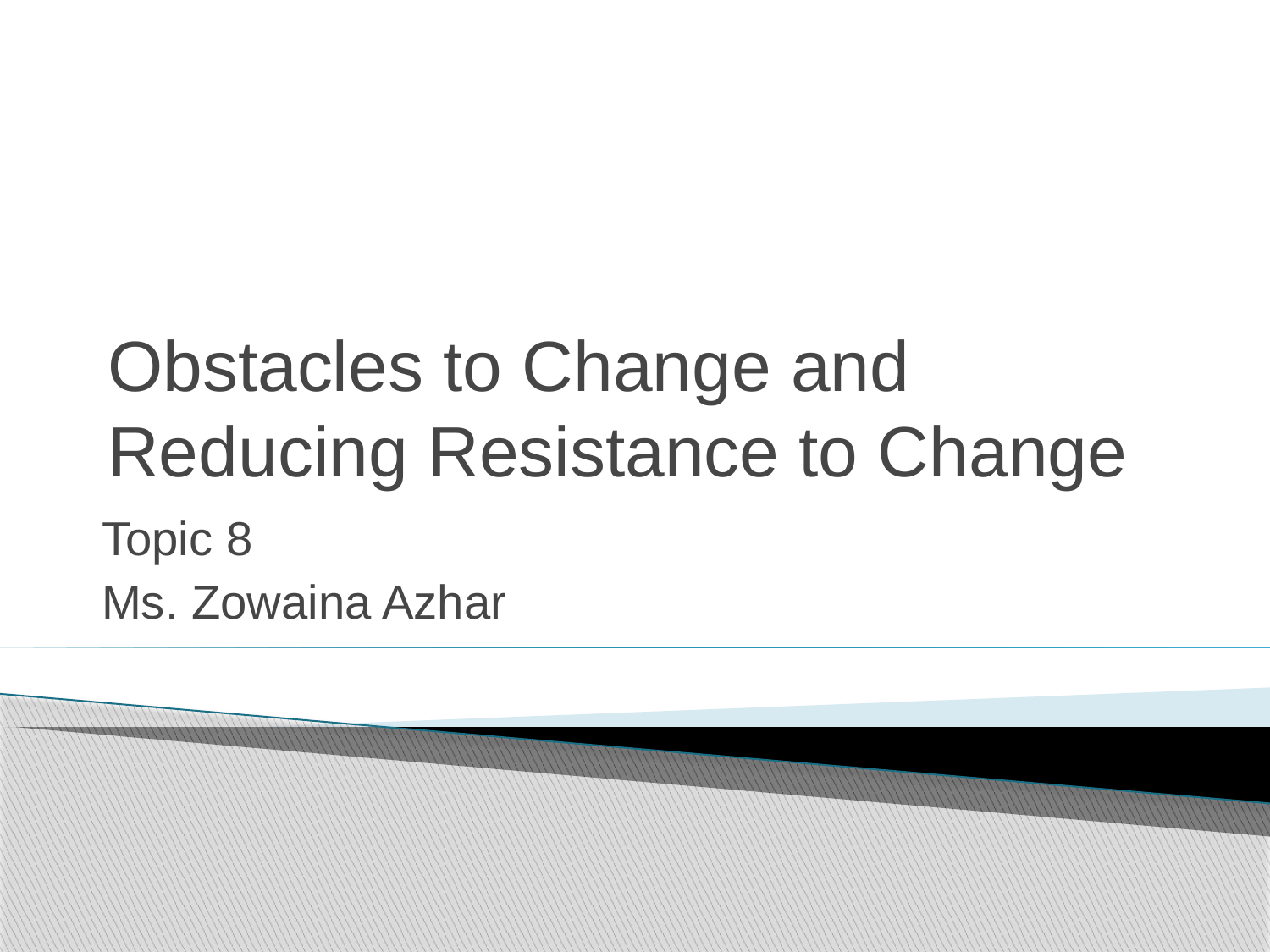

# Obstacles to Change and Reducing Resistance to Change
Topic 8
Ms. Zowaina Azhar